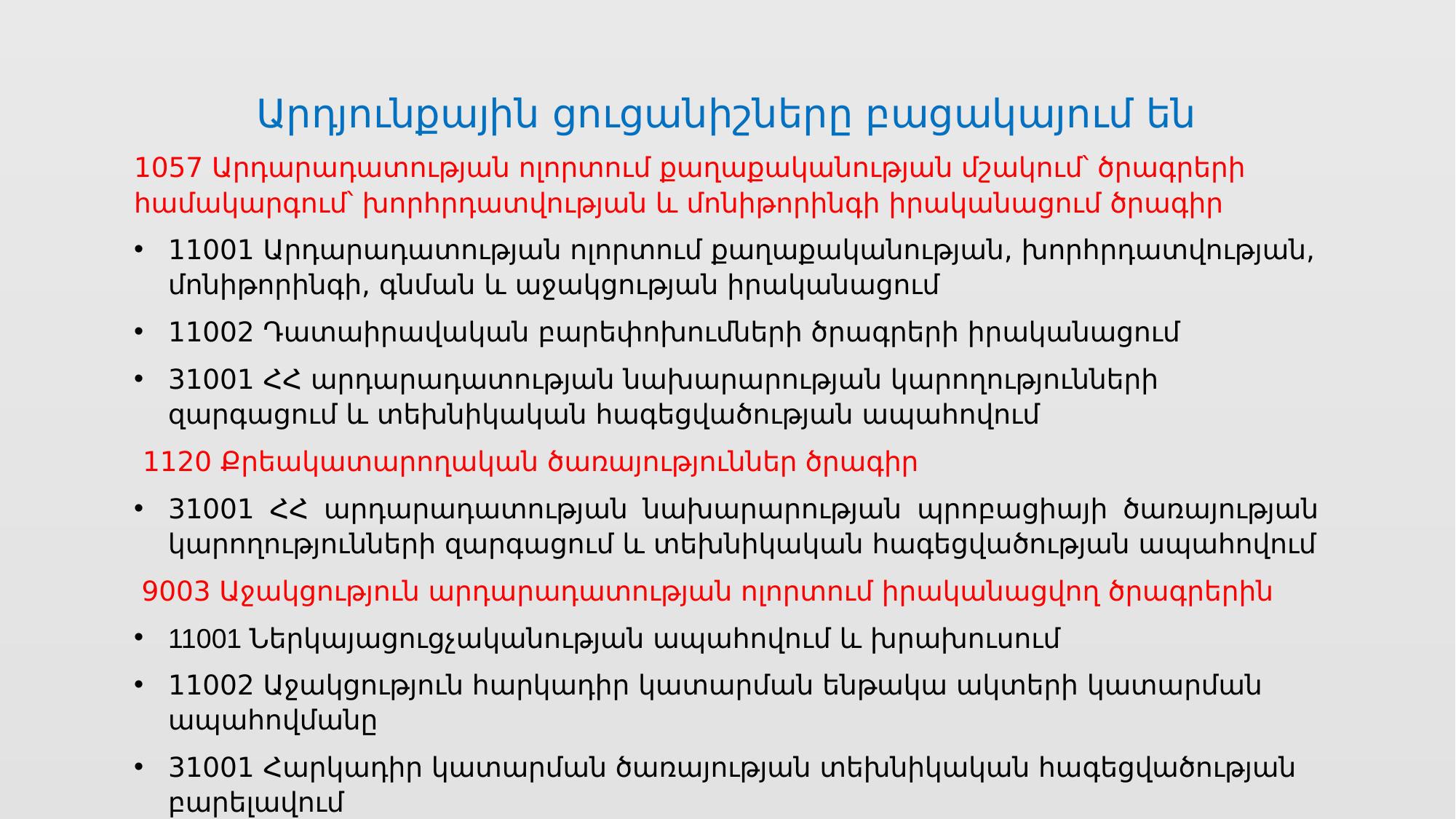

Արդյունքային ցուցանիշները բացակայում են
1057 Արդարադատության ոլորտում քաղաքականության մշակում՝ ծրագրերի համակարգում՝ խորհրդատվության և մոնիթորինգի իրականացում ծրագիր
11001 Արդարադատության ոլորտում քաղաքականության, խորհրդատվության, մոնիթորինգի, գնման և աջակցության իրականացում
11002 Դատաիրավական բարեփոխումների ծրագրերի իրականացում
31001 ՀՀ արդարադատության նախարարության կարողությունների զարգացում և տեխնիկական հագեցվածության ապահովում
 1120 Քրեակատարողական ծառայություններ ծրագիր
31001 ՀՀ արդարադատության նախարարության պրոբացիայի ծառայության կարողությունների զարգացում և տեխնիկական հագեցվածության ապահովում
 9003 Աջակցություն արդարադատության ոլորտում իրականացվող ծրագրերին
11001 Ներկայացուցչականության ապահովում և խրախուսում
11002 Աջակցություն հարկադիր կատարման ենթակա ակտերի կատարման ապահովմանը
31001 Հարկադիր կատարման ծառայության տեխնիկական հագեցվածության բարելավում